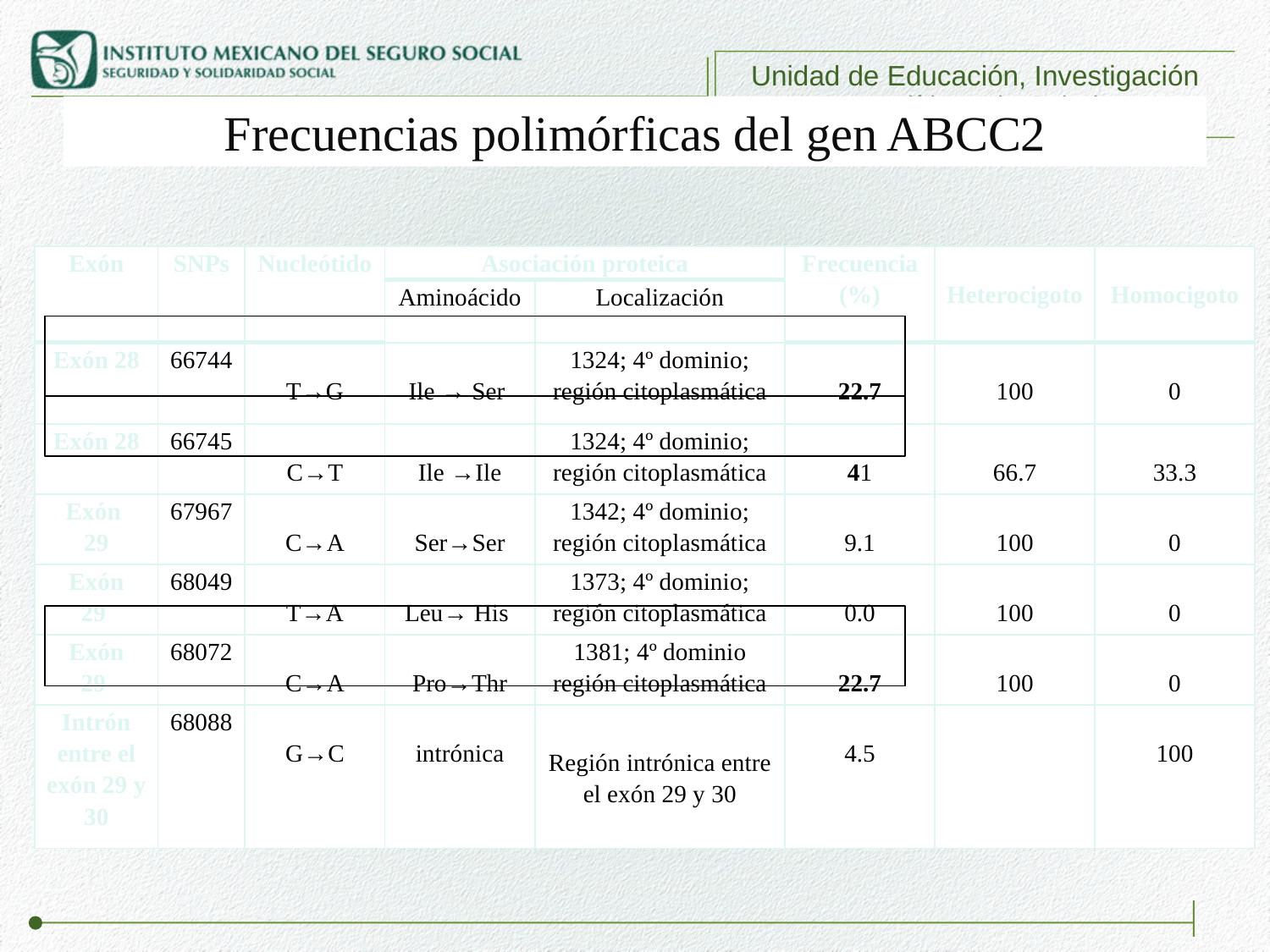

# Frecuencias polimórficas del gen ABCC2
| Exón | SNPs | Nucleótido | Asociación proteica |  | Frecuencia (%) | Heterocigoto | Homocigoto |
| --- | --- | --- | --- | --- | --- | --- | --- |
|  |  |  | Aminoácido | Localización |  |  |  |
| Exón 28 | 66744 | T→G | Ile → Ser | 1324; 4º dominio; región citoplasmática | 22.7 | 100 | 0 |
| Exón 28 | 66745 | C→T | Ile →Ile | 1324; 4º dominio; región citoplasmática | 41 | 66.7 | 33.3 |
| Exón 29 | 67967 | C→A | Ser→Ser | 1342; 4º dominio; región citoplasmática | 9.1 | 100 | 0 |
| Exón 29 | 68049 | T→A | Leu→ His | 1373; 4º dominio; región citoplasmática | 0.0 | 100 | 0 |
| Exón 29 | 68072 | C→A | Pro→Thr | 1381; 4º dominio región citoplasmática | 22.7 | 100 | 0 |
| Intrón entre el exón 29 y 30 | 68088 | G→C | intrónica | Región intrónica entre el exón 29 y 30 | 4.5 |  | 100 |